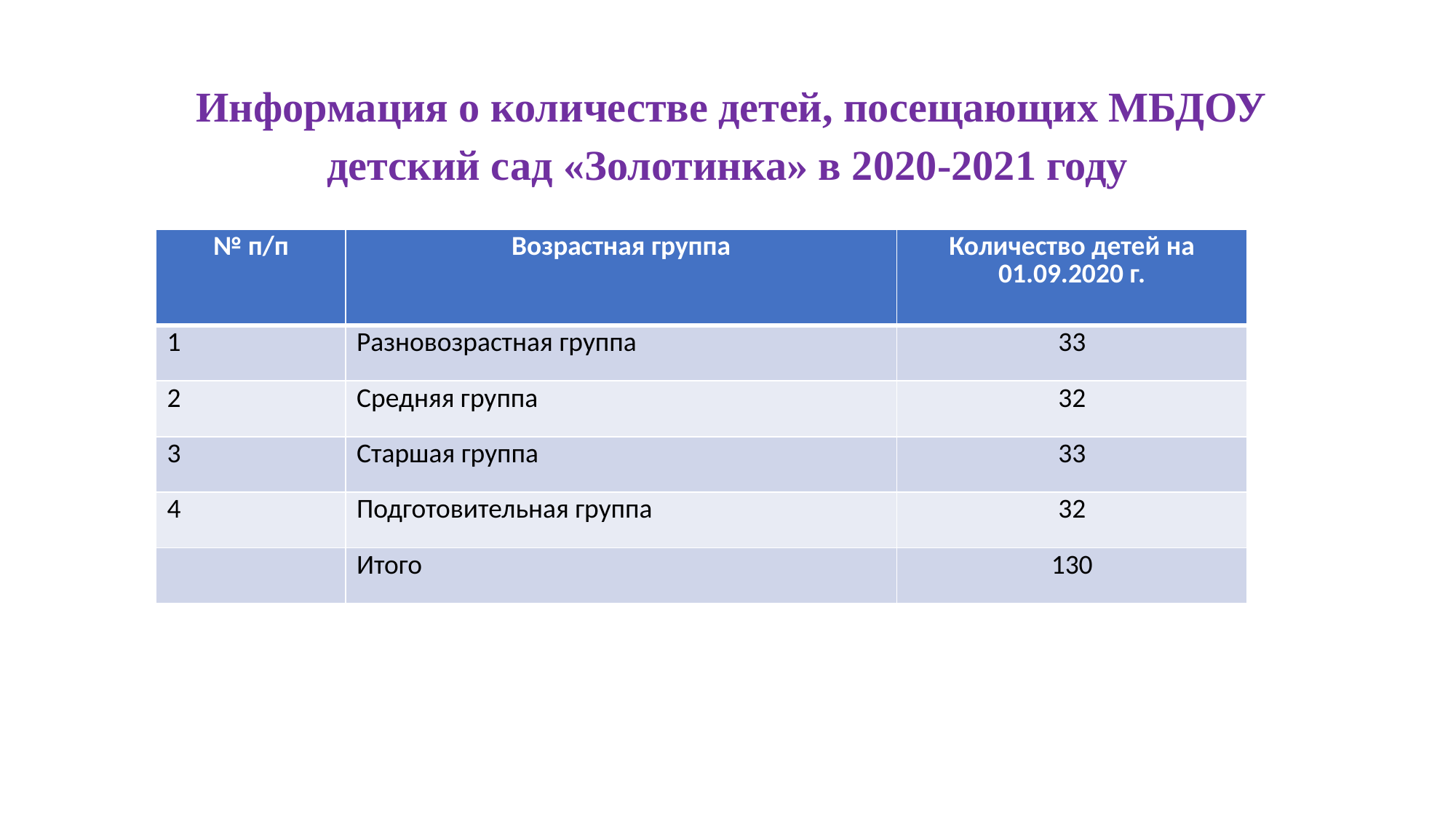

# Информация о количестве детей, посещающих МБДОУ детский сад «Золотинка» в 2020-2021 году
| № п/п | Возрастная группа | Количество детей на 01.09.2020 г. |
| --- | --- | --- |
| 1 | Разновозрастная группа | 33 |
| 2 | Средняя группа | 32 |
| 3 | Старшая группа | 33 |
| 4 | Подготовительная группа | 32 |
|  | Итого | 130 |